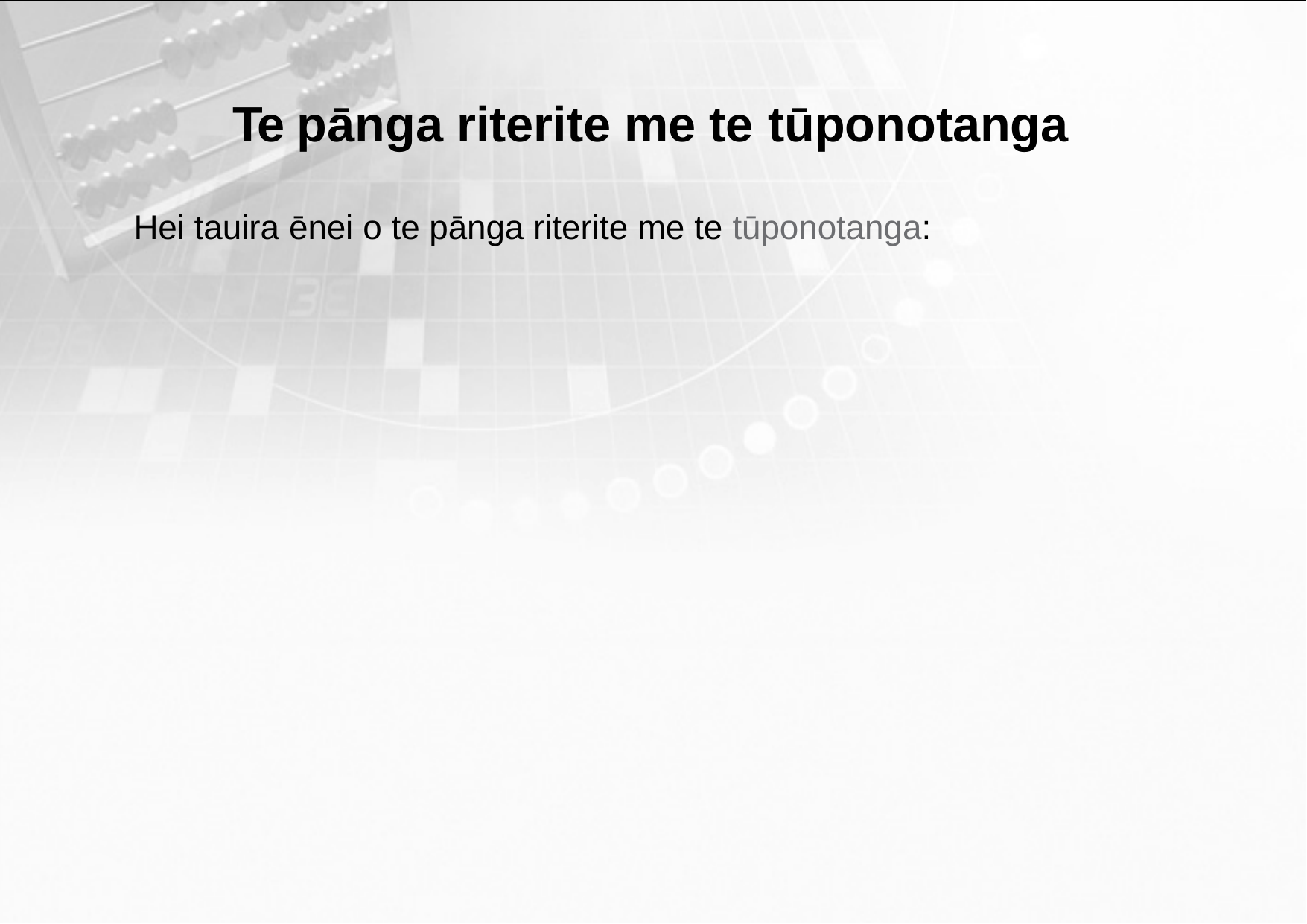

Te pānga riterite me te tūponotanga
Hei tauira ēnei o te pānga riterite me te tūponotanga: